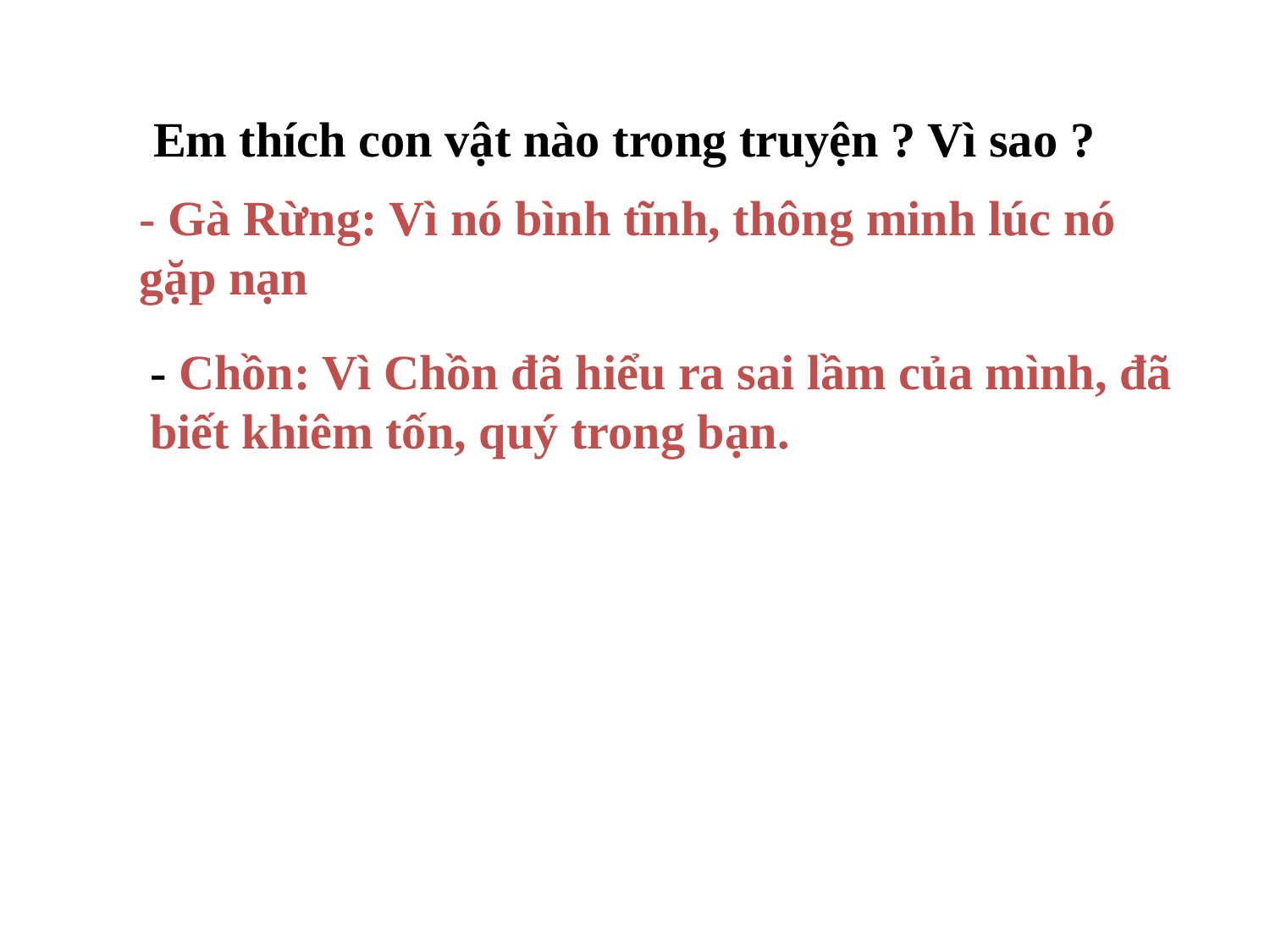

Em thích con vật nào trong truyện ? Vì sao ?
- Gà Rừng: Vì nó bình tĩnh, thông minh lúc nó gặp nạn
- Chồn: Vì Chồn đã hiểu ra sai lầm của mình, đã biết khiêm tốn, quý trong bạn.